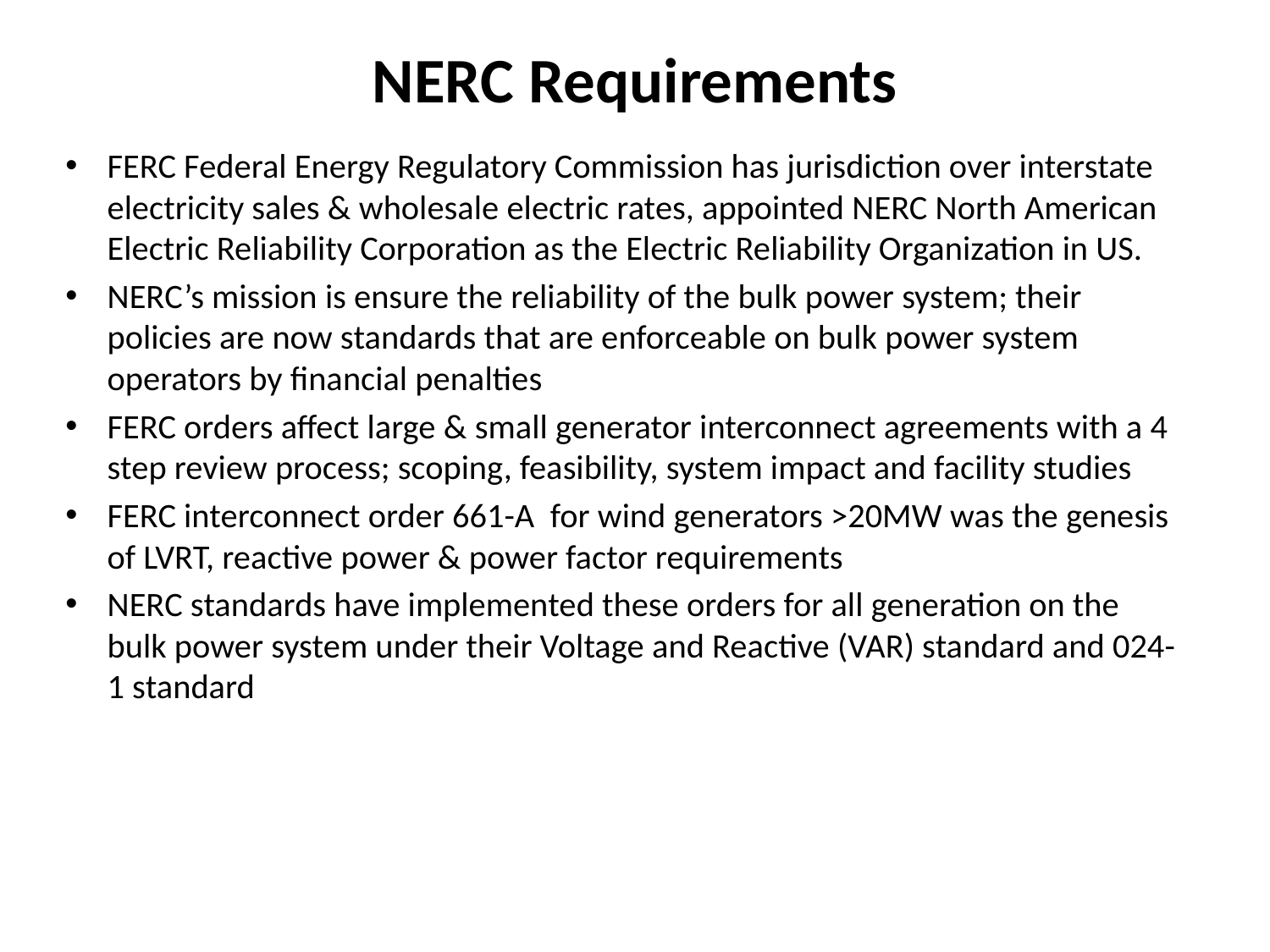

# NERC Requirements
FERC Federal Energy Regulatory Commission has jurisdiction over interstate electricity sales & wholesale electric rates, appointed NERC North American Electric Reliability Corporation as the Electric Reliability Organization in US.
NERC’s mission is ensure the reliability of the bulk power system; their policies are now standards that are enforceable on bulk power system operators by financial penalties
FERC orders affect large & small generator interconnect agreements with a 4 step review process; scoping, feasibility, system impact and facility studies
FERC interconnect order 661-A  for wind generators >20MW was the genesis of LVRT, reactive power & power factor requirements
NERC standards have implemented these orders for all generation on the bulk power system under their Voltage and Reactive (VAR) standard and 024-1 standard